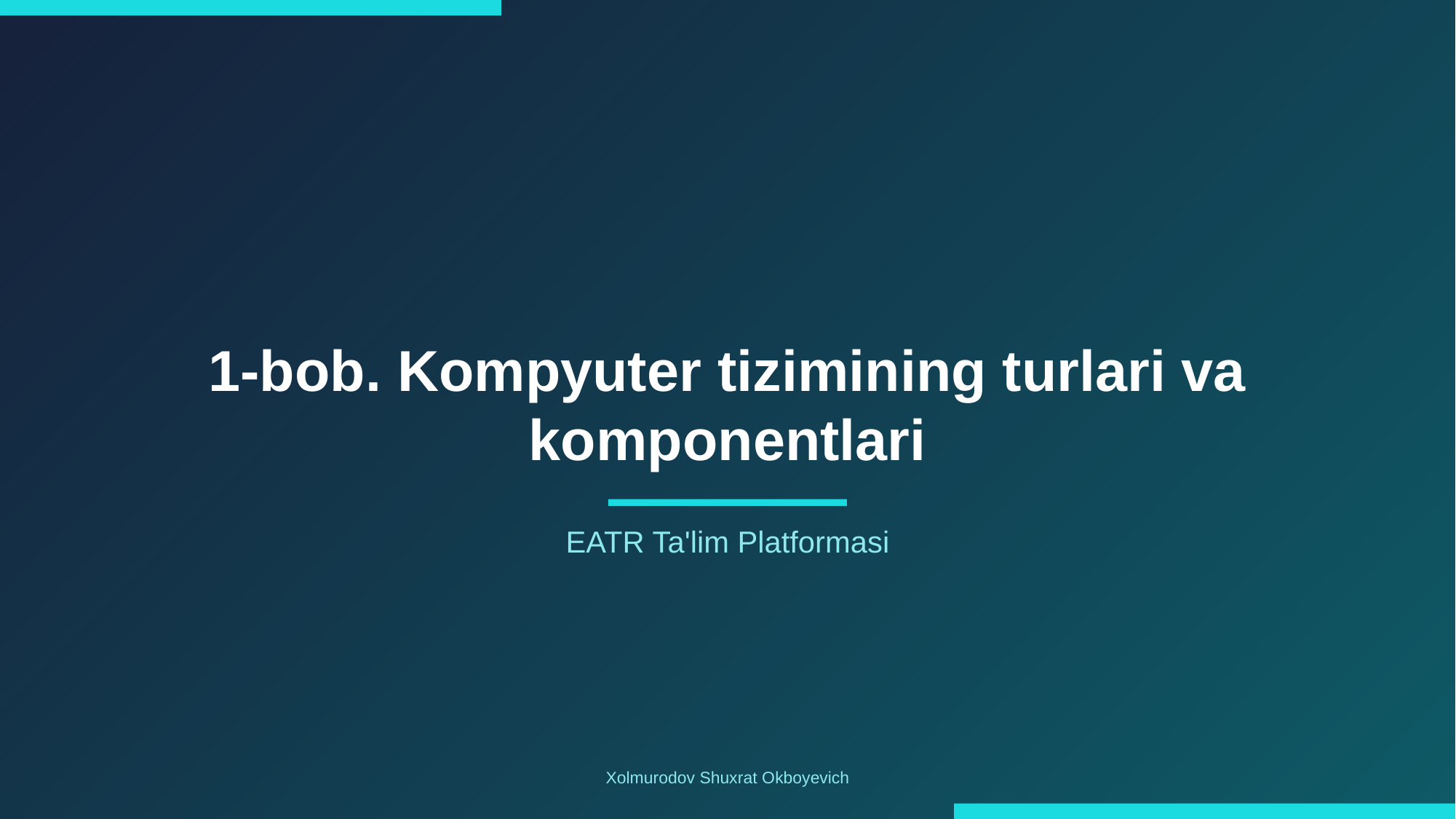

1-bob. Kompyuter tizimining turlari va komponentlari

EATR Ta'lim Platformasi
Xolmurodov Shuxrat Okboyevich